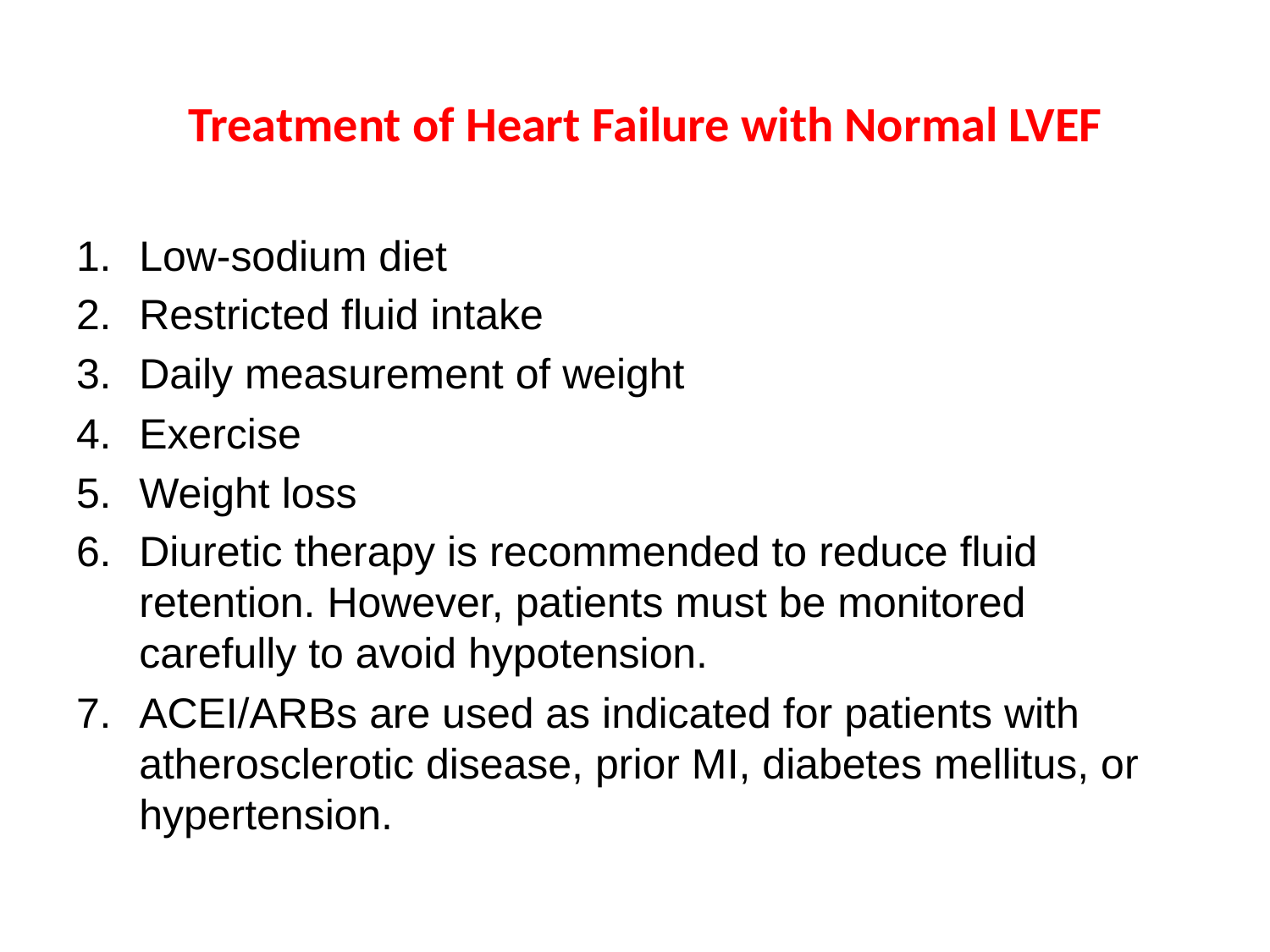

# Treatment of Heart Failure with Normal LVEF
Low-sodium diet
Restricted fluid intake
Daily measurement of weight
Exercise
Weight loss
Diuretic therapy is recommended to reduce fluid retention. However, patients must be monitored carefully to avoid hypotension.
ACEI/ARBs are used as indicated for patients with atherosclerotic disease, prior MI, diabetes mellitus, or hypertension.